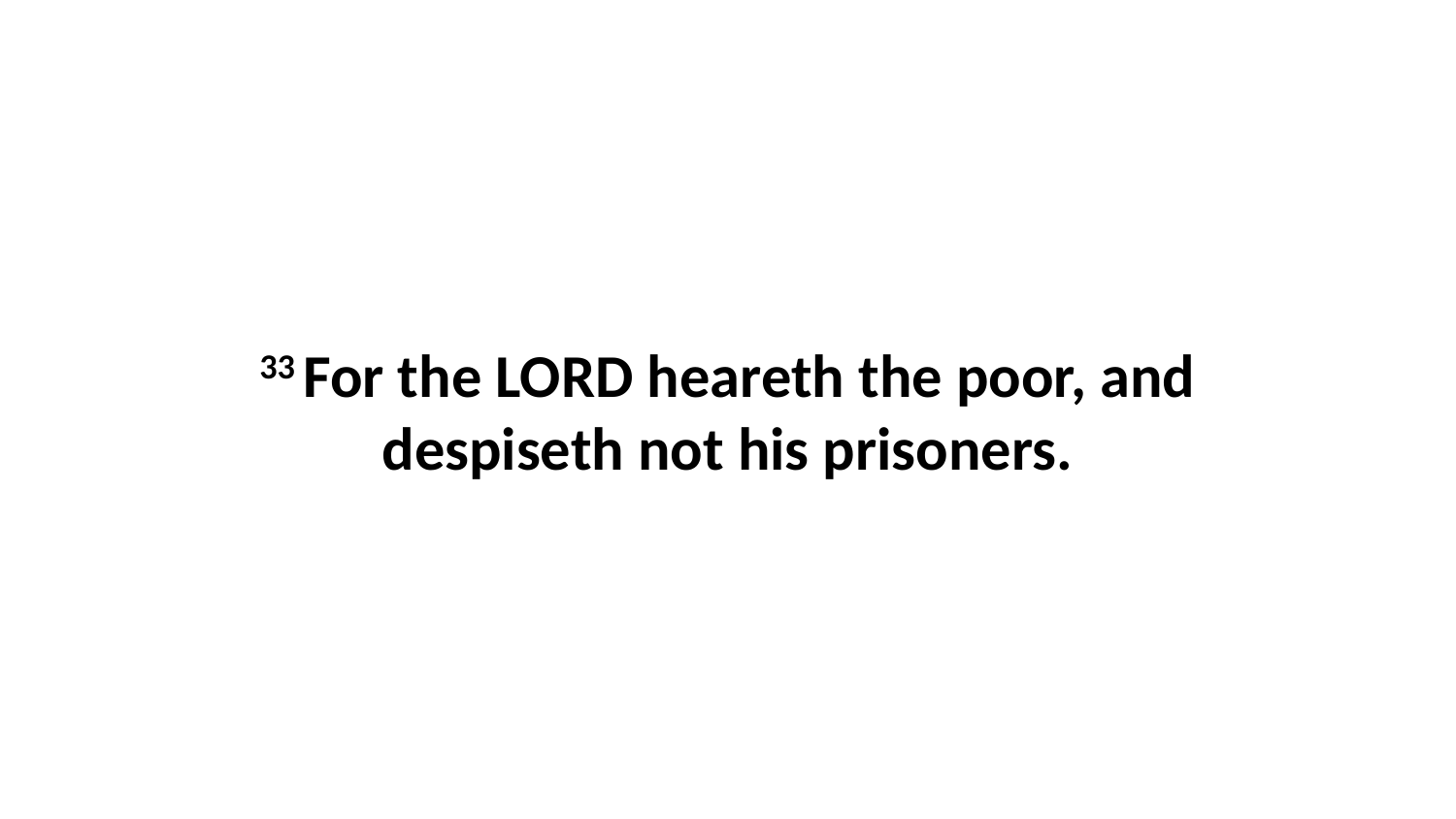

33 For the LORD heareth the poor, and despiseth not his prisoners.